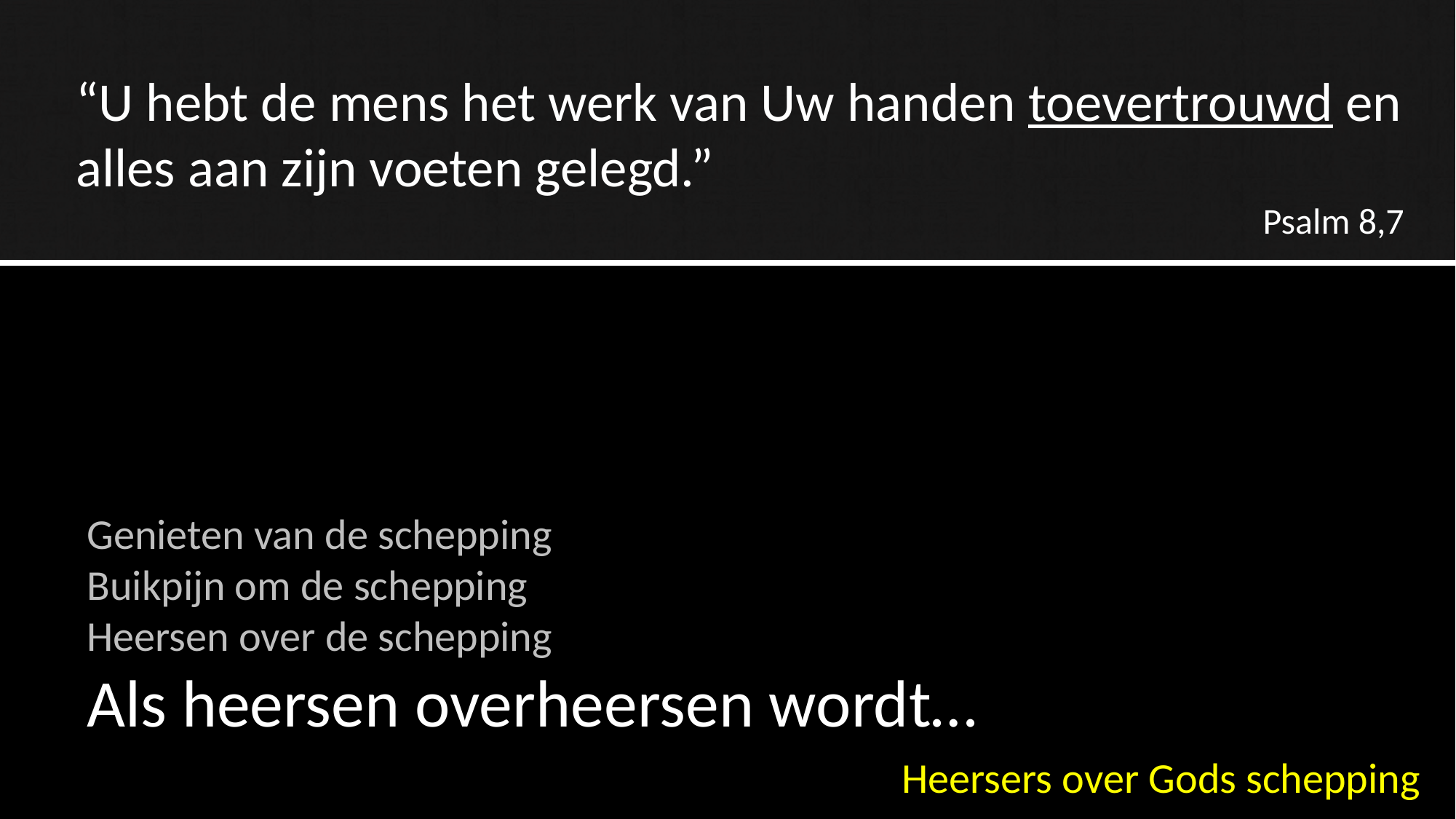

“U hebt de mens het werk van Uw handen toevertrouwd en alles aan zijn voeten gelegd.”
Psalm 8,7
Genieten van de schepping
Buikpijn om de schepping
Heersen over de schepping
Als heersen overheersen wordt…
Heersers over Gods schepping